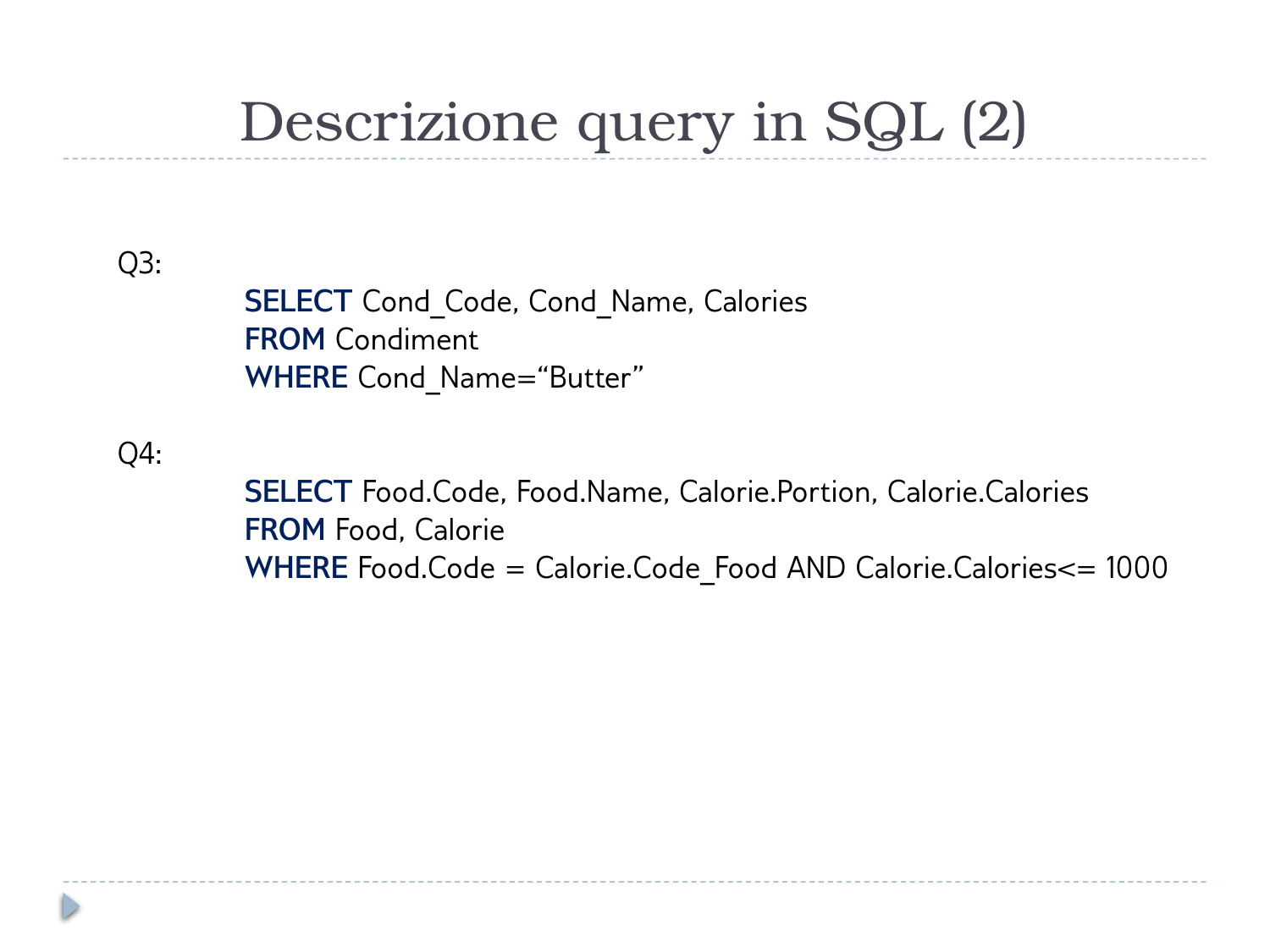

# Descrizione query in SQL (2)
Q3:
	SELECT Cond_Code, Cond_Name, Calories
	FROM Condiment
	WHERE Cond_Name=“Butter”

Q4:
	SELECT Food.Code, Food.Name, Calorie.Portion, Calorie.Calories
	FROM Food, Calorie
	WHERE Food.Code = Calorie.Code_Food AND Calorie.Calories<= 1000